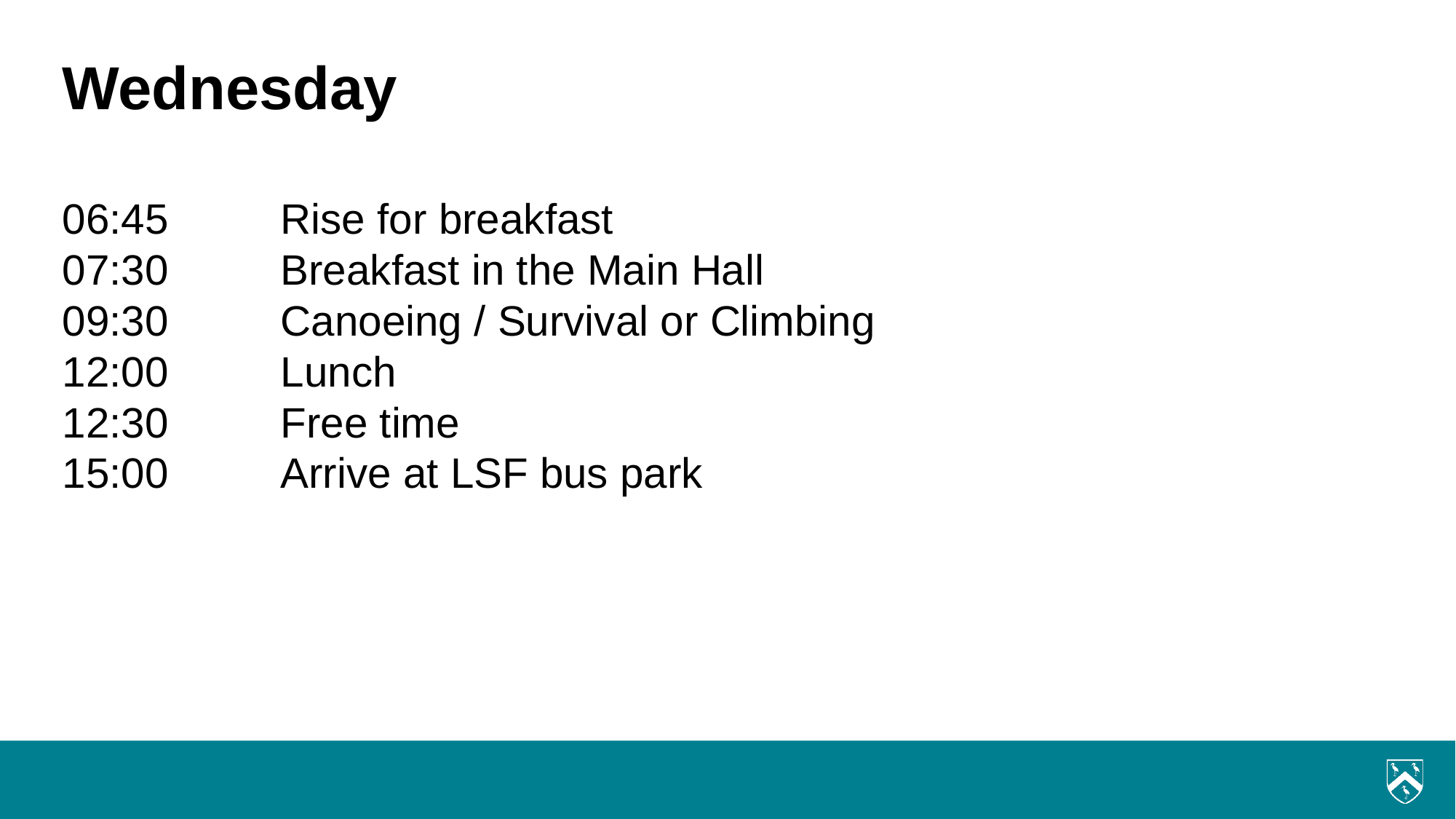

# Wednesday
06:45		Rise for breakfast
07:30		Breakfast in the Main Hall
09:30 	Canoeing / Survival or Climbing
12:00		Lunch
12:30		Free time
15:00		Arrive at LSF bus park